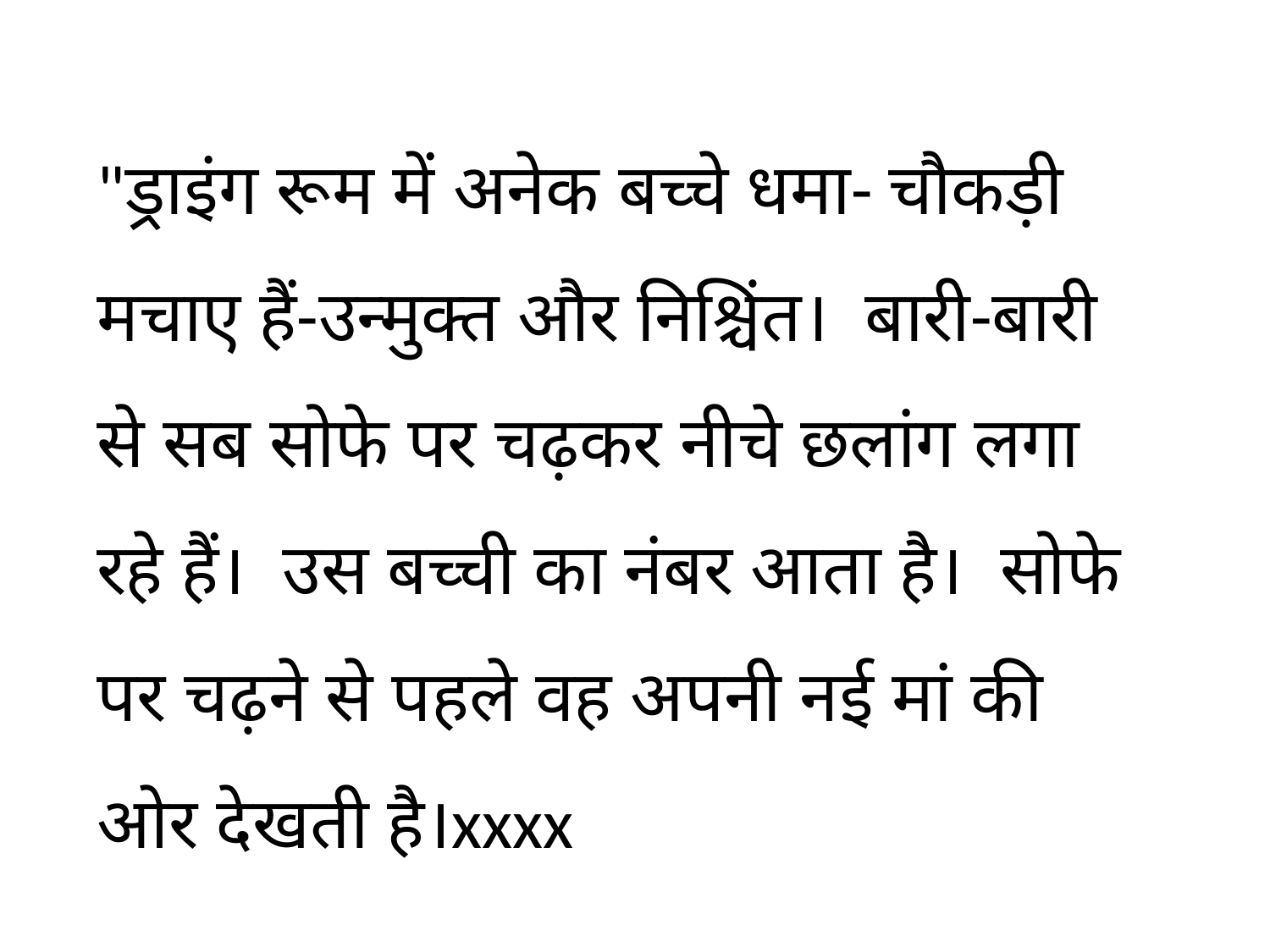

"ड्राइंग रूम में अनेक बच्चे धमा- चौकड़ी मचाए हैं-उन्मुक्त और निश्चिंत।  बारी-बारी से सब सोफे पर चढ़कर नीचे छलांग लगा रहे हैं।  उस बच्ची का नंबर आता है।  सोफे पर चढ़ने से पहले वह अपनी नई मां की ओर देखती है।xxxx